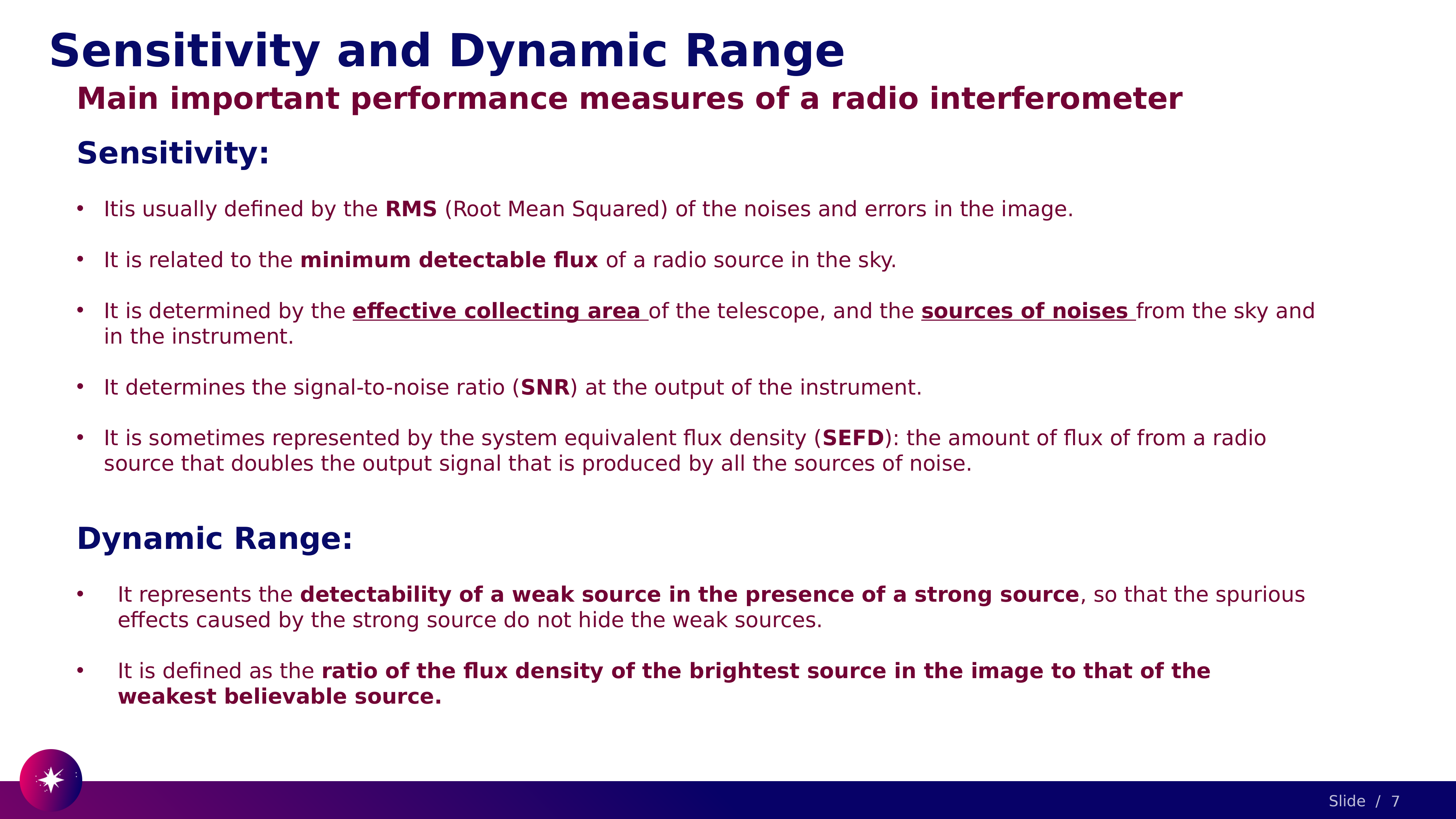

# Sensitivity and Dynamic Range
Main important performance measures of a radio interferometer

Sensitivity:

Itis usually defined by the RMS (Root Mean Squared) of the noises and errors in the image.

It is related to the minimum detectable flux of a radio source in the sky.

It is determined by the effective collecting area of the telescope, and the sources of noises from the sky and in the instrument.

It determines the signal-to-noise ratio (SNR) at the output of the instrument.

It is sometimes represented by the system equivalent flux density (SEFD): the amount of flux of from a radio source that doubles the output signal that is produced by all the sources of noise.

Dynamic Range:

It represents the detectability of a weak source in the presence of a strong source, so that the spurious effects caused by the strong source do not hide the weak sources.

It is defined as the ratio of the flux density of the brightest source in the image to that of the weakest believable source.
7